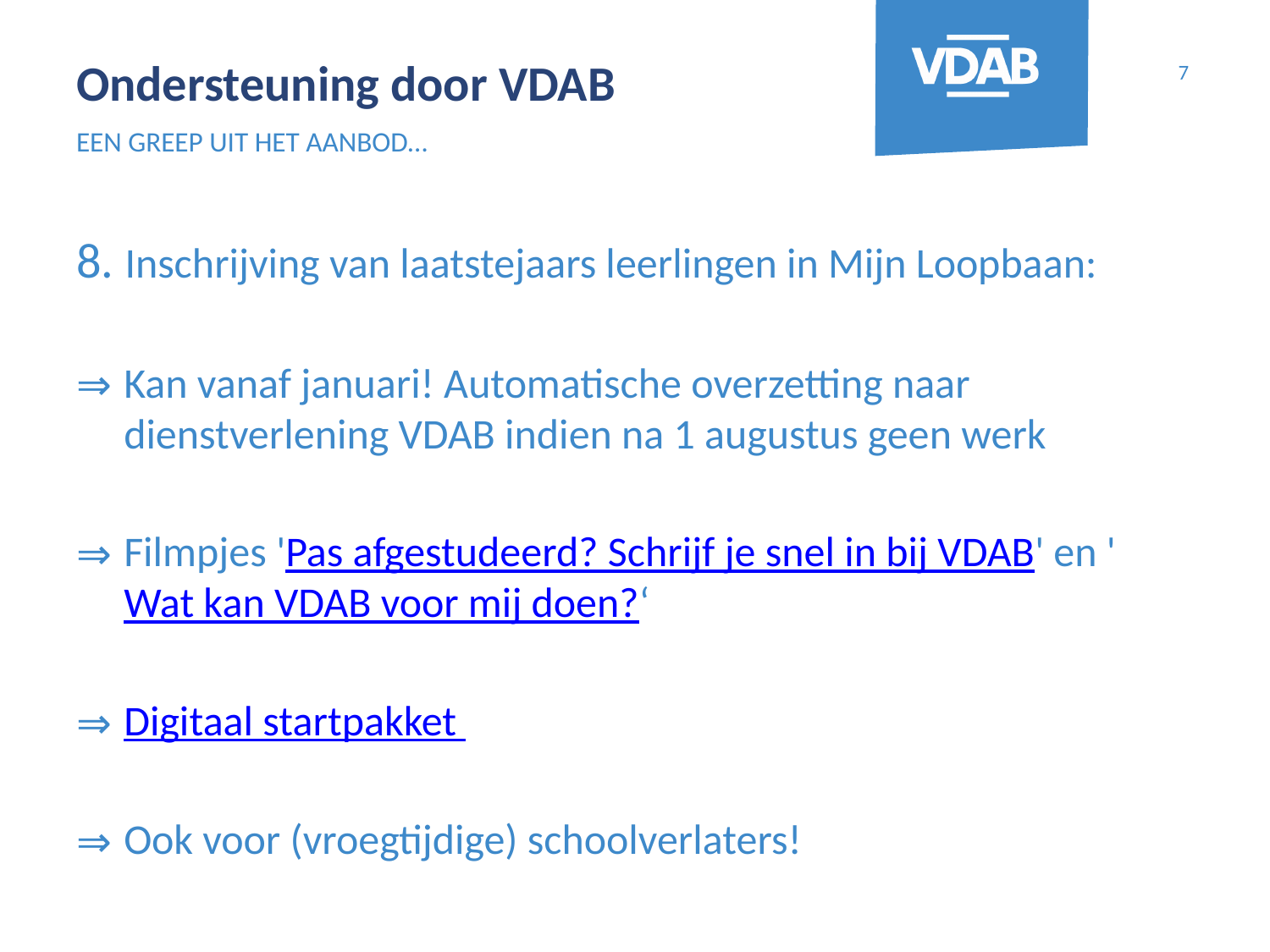

7
# Ondersteuning door VDAB
EEN GREEP UIT HET AANBOD…
8. Inschrijving van laatstejaars leerlingen in Mijn Loopbaan:

Kan vanaf januari! Automatische overzetting naar dienstverlening VDAB indien na 1 augustus geen werk

Filmpjes 'Pas afgestudeerd? Schrijf je snel in bij VDAB' en 'Wat kan VDAB voor mij doen?‘

Digitaal startpakket

Ook voor (vroegtijdige) schoolverlaters!